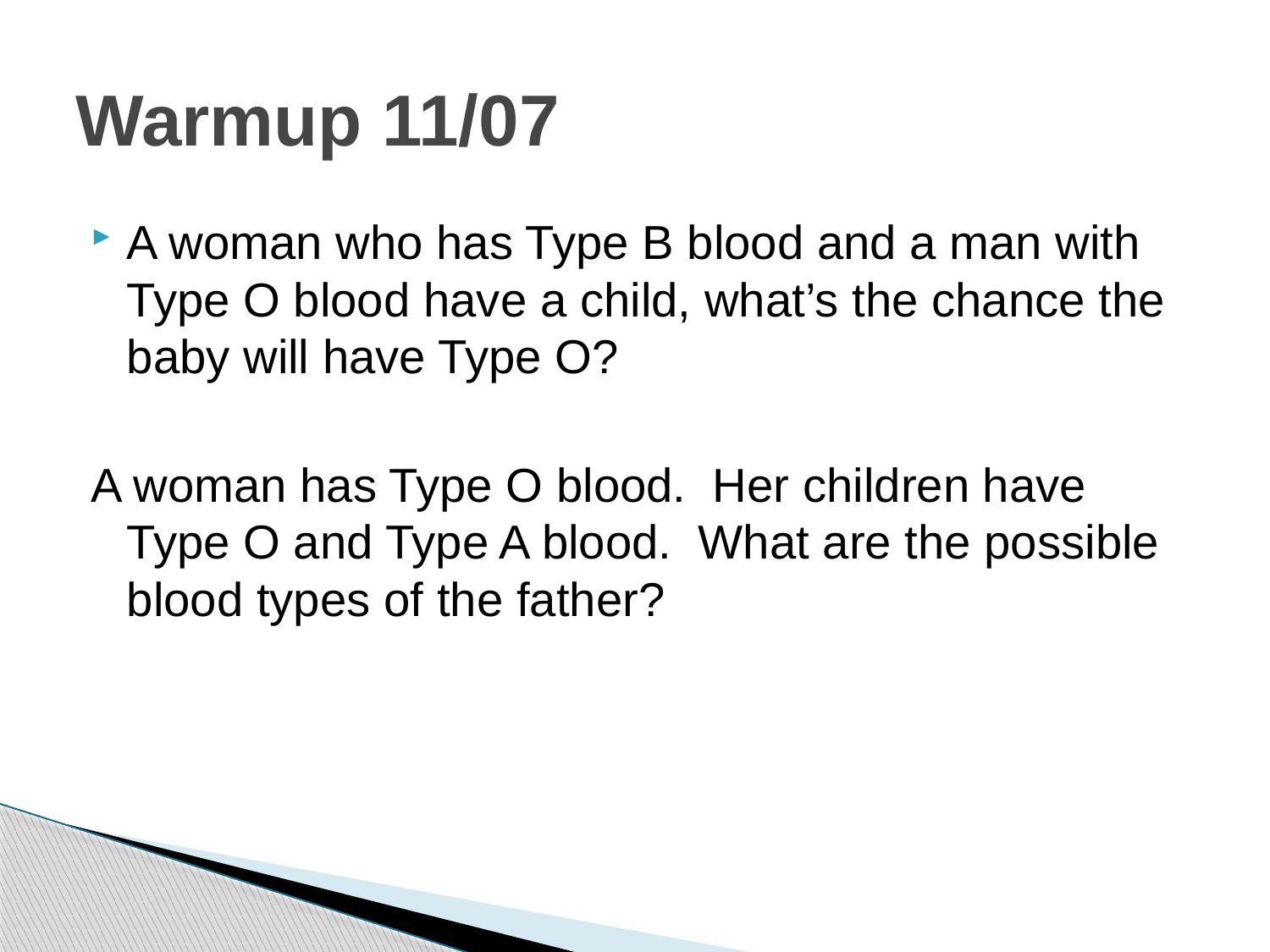

# Warmup 11/07
A woman who has Type B blood and a man with Type O blood have a child, what’s the chance the baby will have Type O?

A woman has Type O blood.  Her children have Type O and Type A blood.  What are the possible blood types of the father?